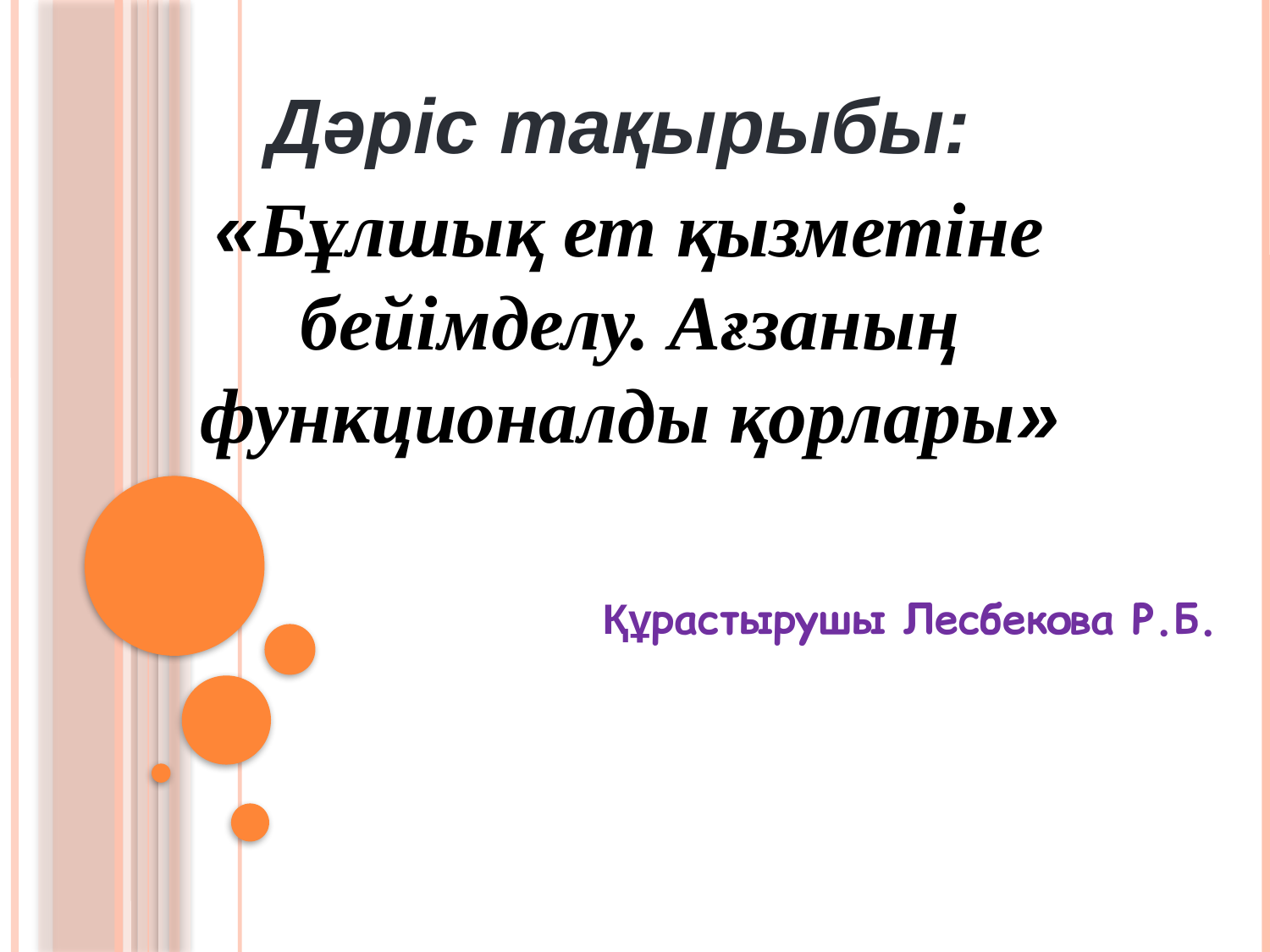

Дәріс тақырыбы:
«Бұлшық ет қызметіне бейімделу. Ағзаның функционалды қорлары»

Құрастырушы Лесбекова Р.Б.